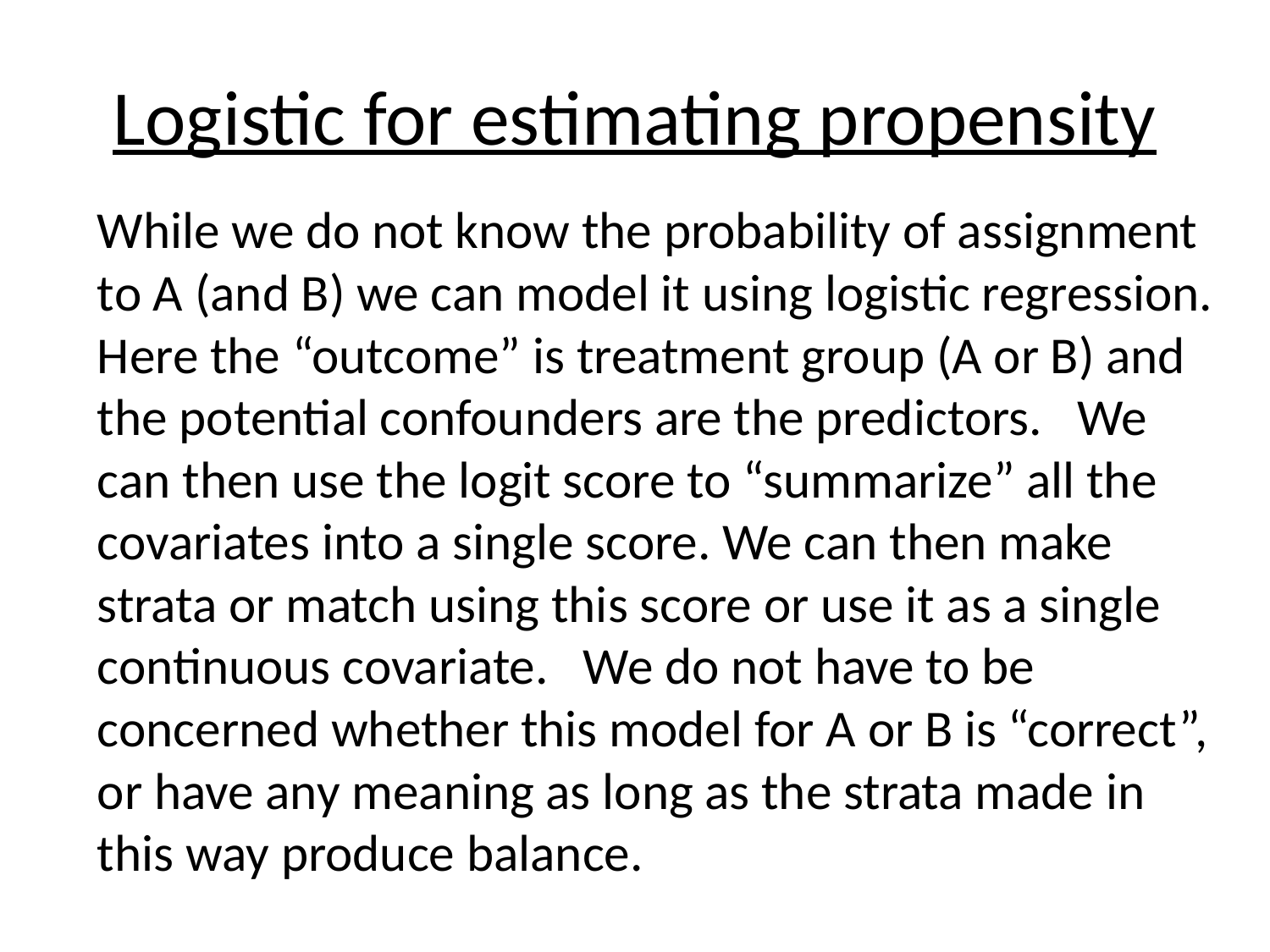

# Logistic for estimating propensity
While we do not know the probability of assignment to A (and B) we can model it using logistic regression. Here the “outcome” is treatment group (A or B) and the potential confounders are the predictors.   We can then use the logit score to “summarize” all the covariates into a single score. We can then make strata or match using this score or use it as a single continuous covariate.   We do not have to be concerned whether this model for A or B is “correct”, or have any meaning as long as the strata made in this way produce balance.